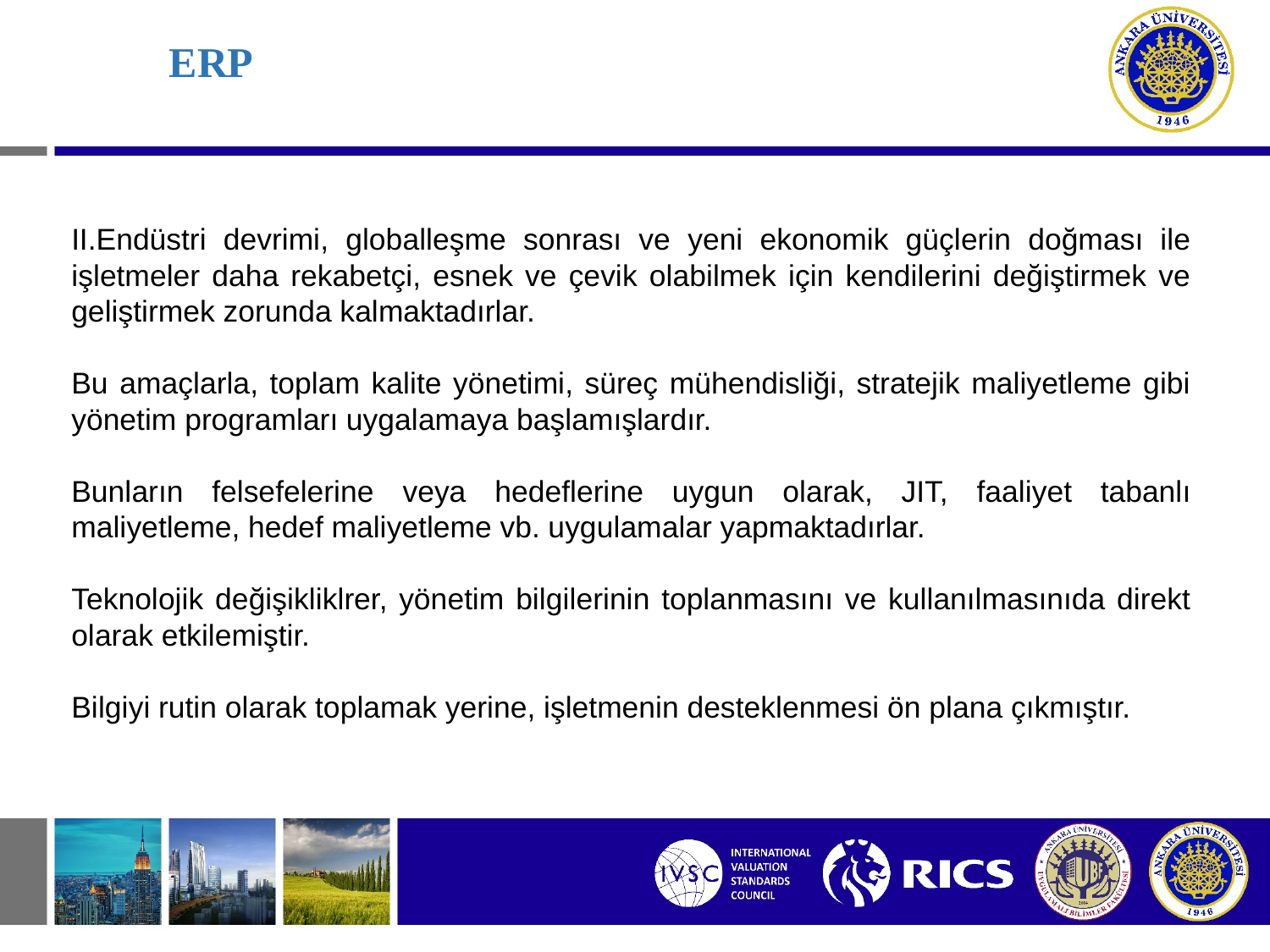

# ERP
II.Endüstri devrimi, globalleşme sonrası ve yeni ekonomik güçlerin doğması ile işletmeler daha rekabetçi, esnek ve çevik olabilmek için kendilerini değiştirmek ve geliştirmek zorunda kalmaktadırlar.

Bu amaçlarla, toplam kalite yönetimi, süreç mühendisliği, stratejik maliyetleme gibi yönetim programları uygalamaya başlamışlardır.

Bunların felsefelerine veya hedeflerine uygun olarak, JIT, faaliyet tabanlı maliyetleme, hedef maliyetleme vb. uygulamalar yapmaktadırlar.

Teknolojik değişikliklrer, yönetim bilgilerinin toplanmasını ve kullanılmasınıda direkt olarak etkilemiştir.

Bilgiyi rutin olarak toplamak yerine, işletmenin desteklenmesi ön plana çıkmıştır.